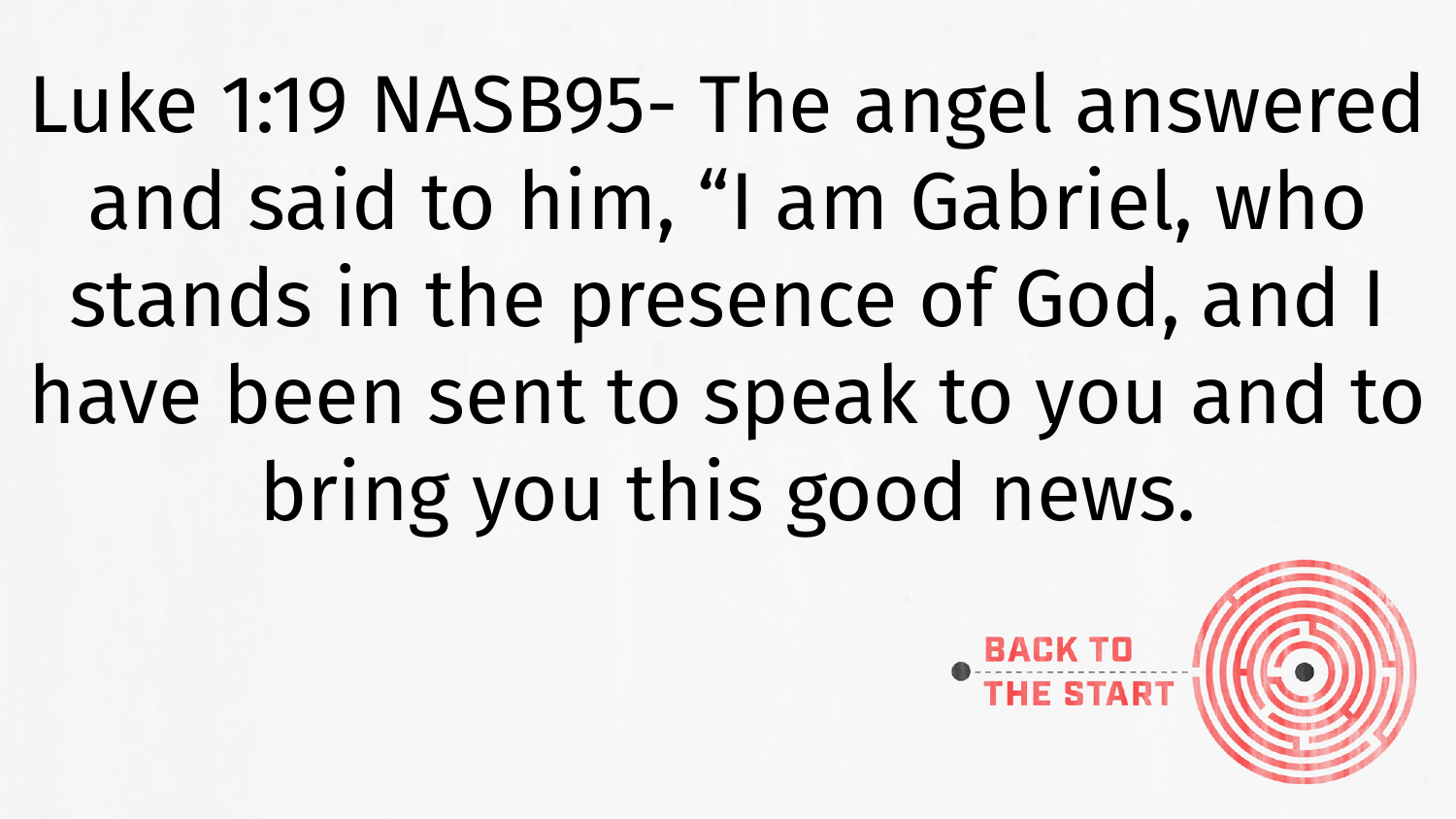

Luke 1:19 NASB95- The angel answered and said to him, “I am Gabriel, who stands in the presence of God, and I have been sent to speak to you and to bring you this good news.